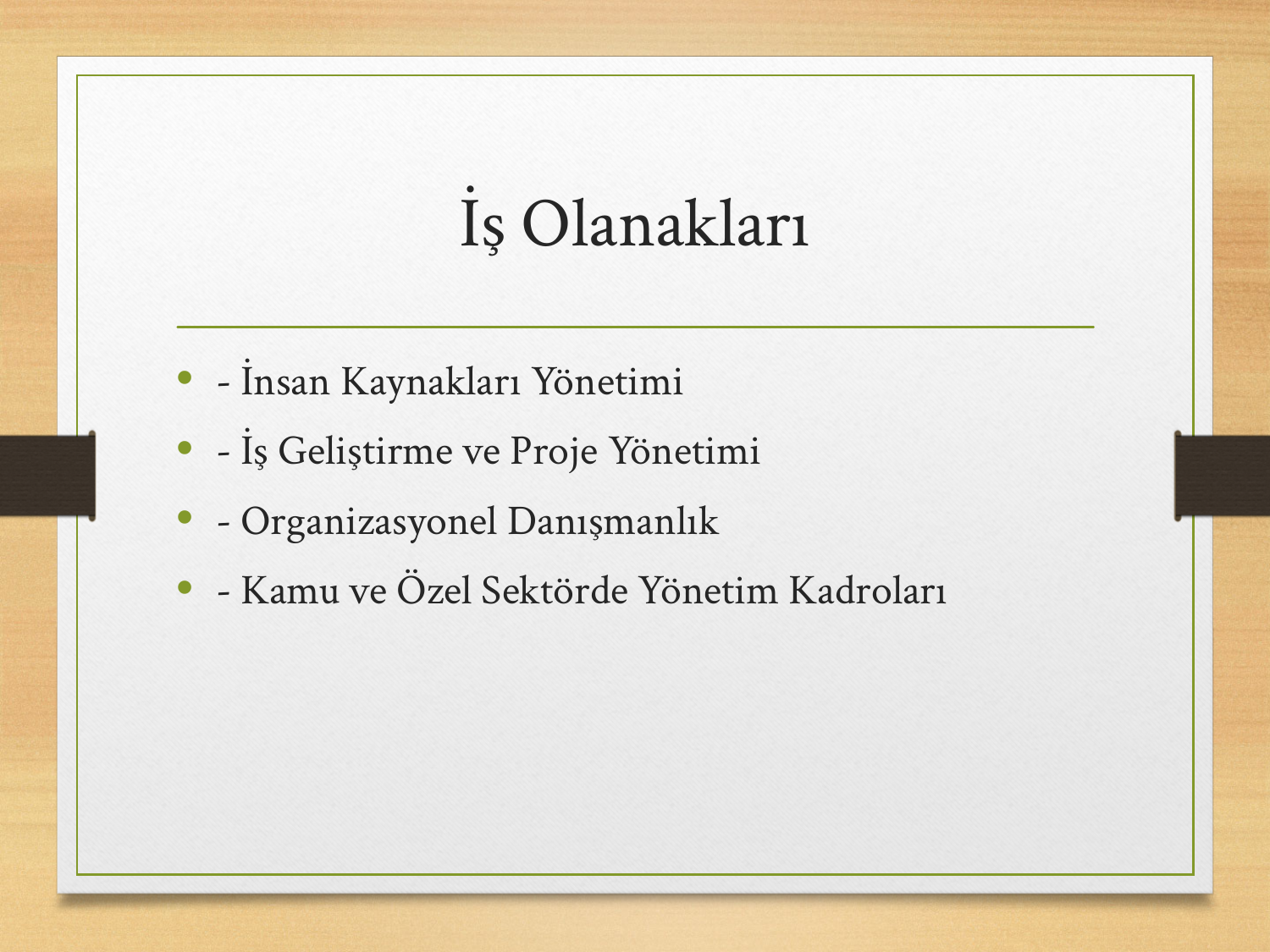

# İş Olanakları
- İnsan Kaynakları Yönetimi
- İş Geliştirme ve Proje Yönetimi
- Organizasyonel Danışmanlık
- Kamu ve Özel Sektörde Yönetim Kadroları